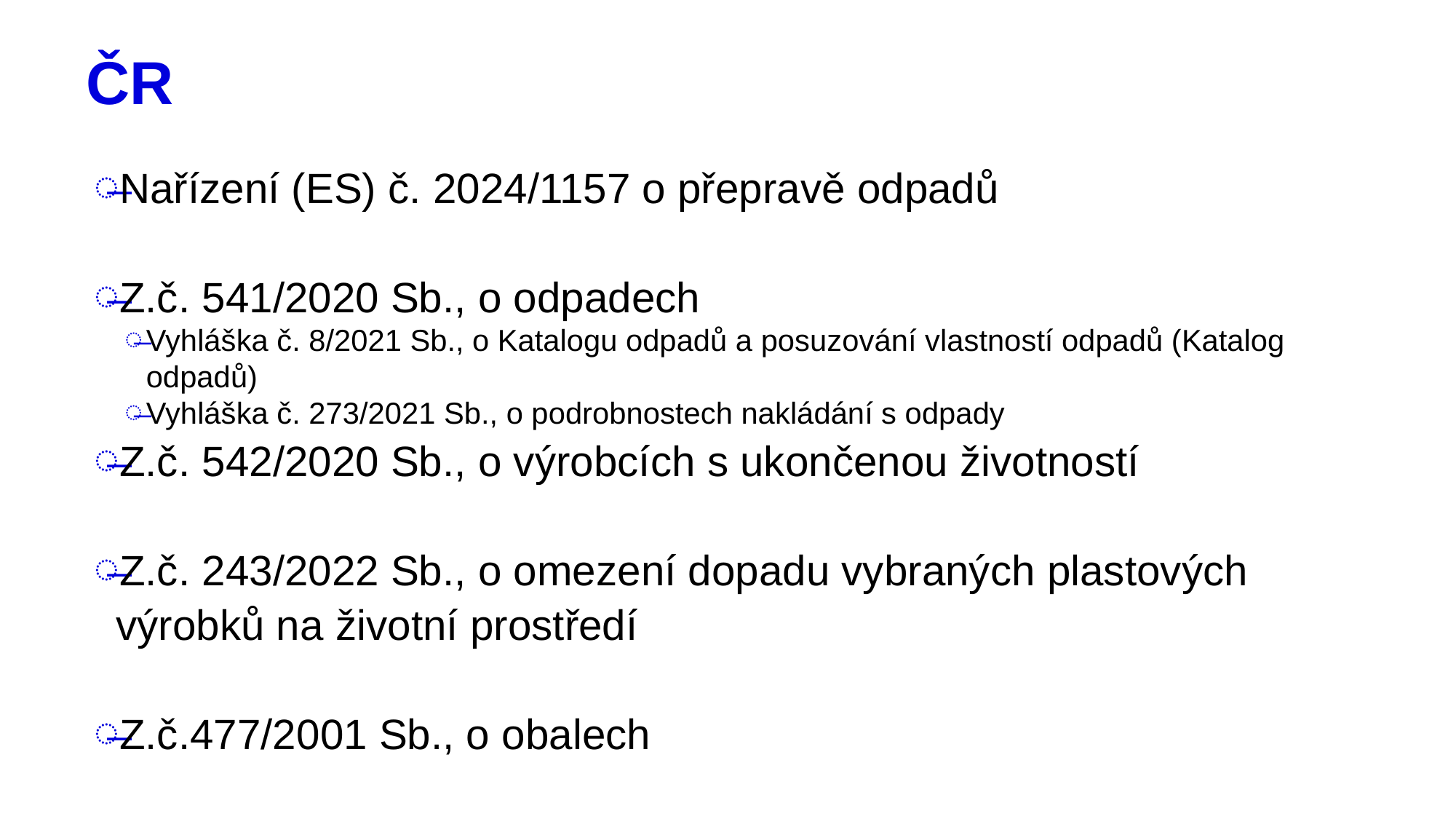

# ČR
Nařízení (ES) č. 2024/1157 o přepravě odpadů

Z.č. 541/2020 Sb., o odpadech
Vyhláška č. 8/2021 Sb., o Katalogu odpadů a posuzování vlastností odpadů (Katalog odpadů)
Vyhláška č. 273/2021 Sb., o podrobnostech nakládání s odpady
Z.č. 542/2020 Sb., o výrobcích s ukončenou životností

Z.č. 243/2022 Sb., o omezení dopadu vybraných plastových výrobků na životní prostředí

Z.č.477/2001 Sb., o obalech